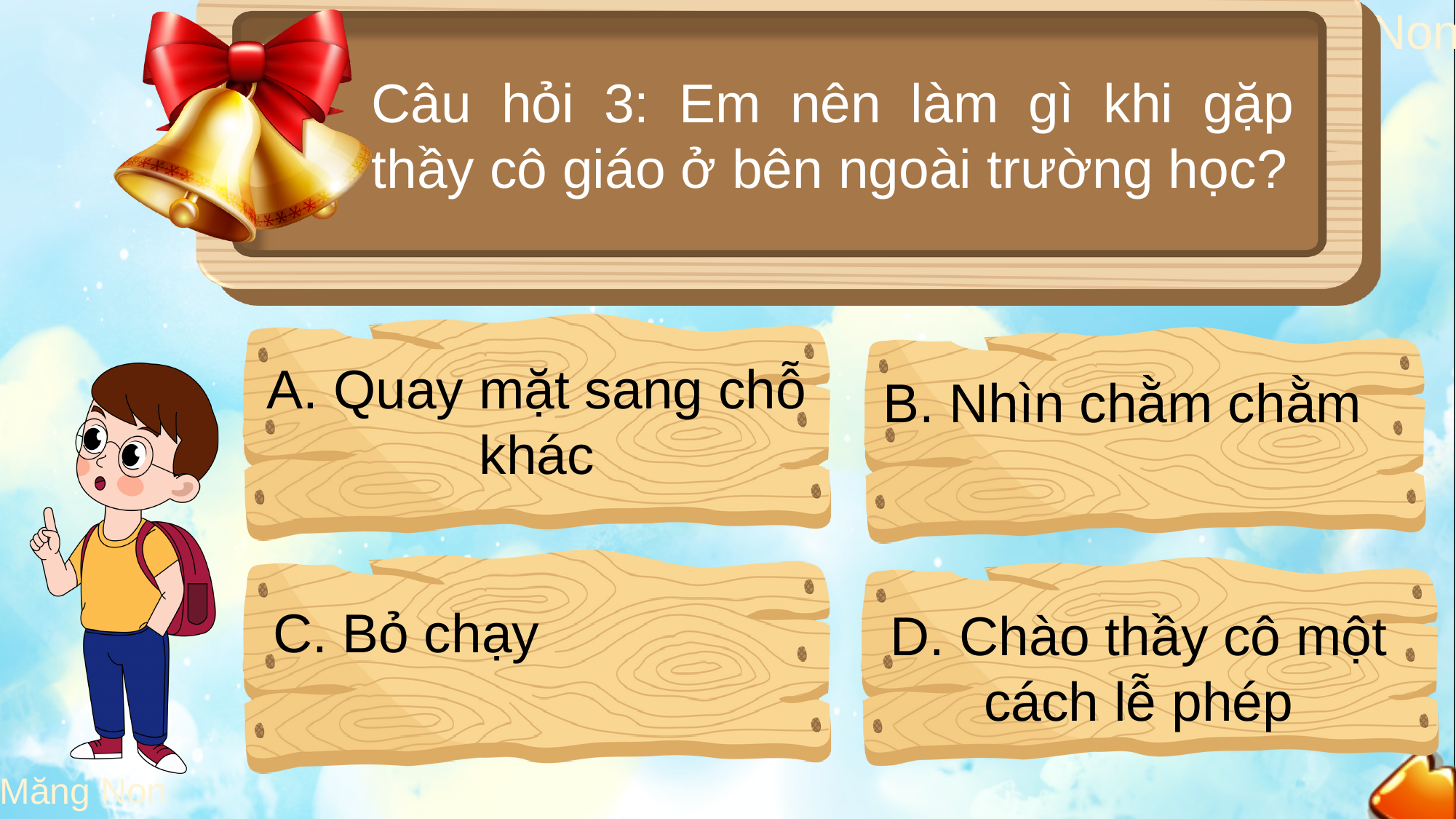

Câu hỏi 3: Em nên làm gì khi gặp thầy cô giáo ở bên ngoài trường học?

A. Quay mặt sang chỗ khác

B. Nhìn chằm chằm

C. Bỏ chạy

D. Chào thầy cô một cách lễ phép